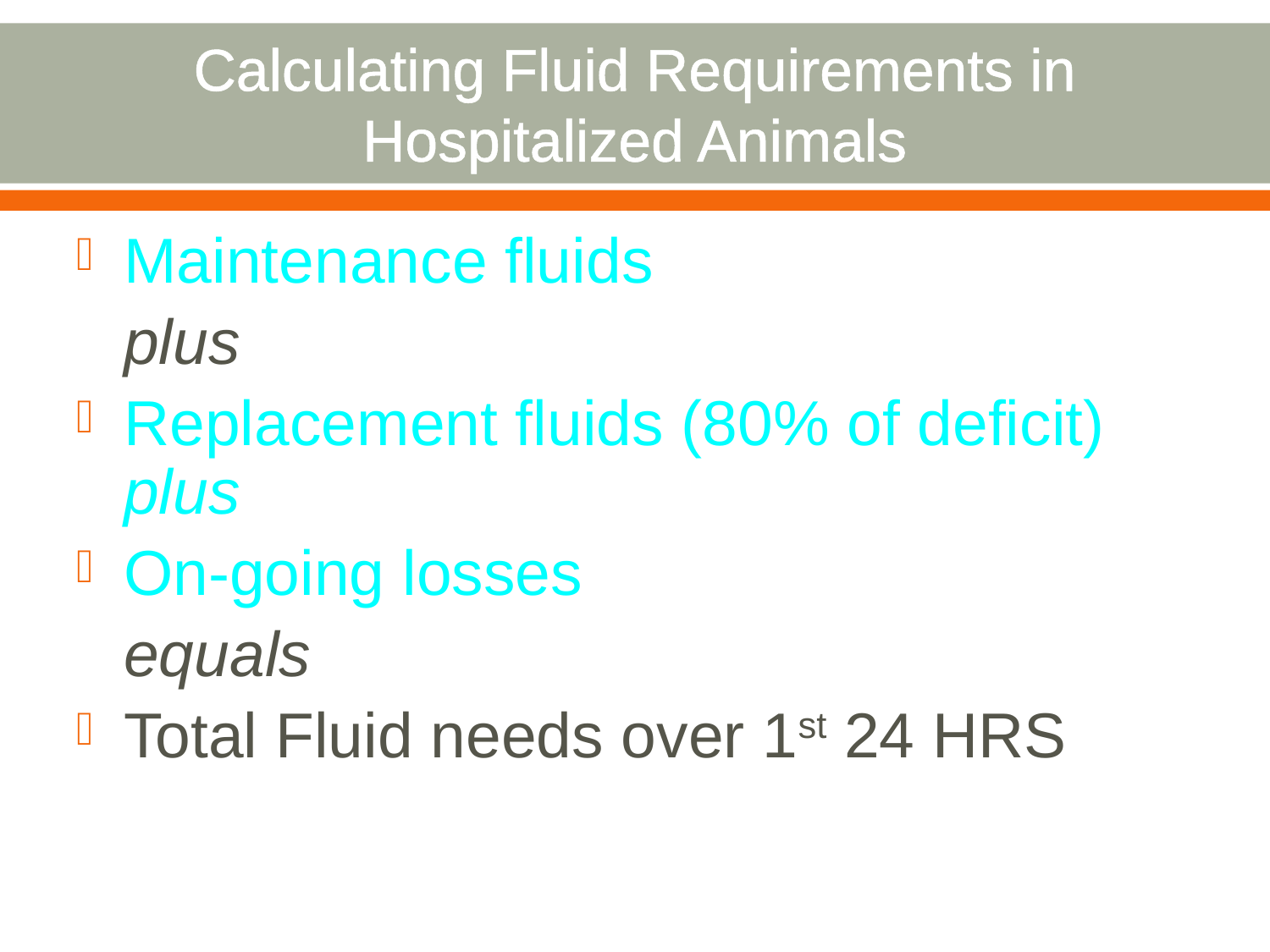

# Calculating Fluid Requirements in Hospitalized Animals
Maintenance fluids
	plus
Replacement fluids (80% of deficit) plus
On-going losses
	equals
Total Fluid needs over 1st 24 HRS